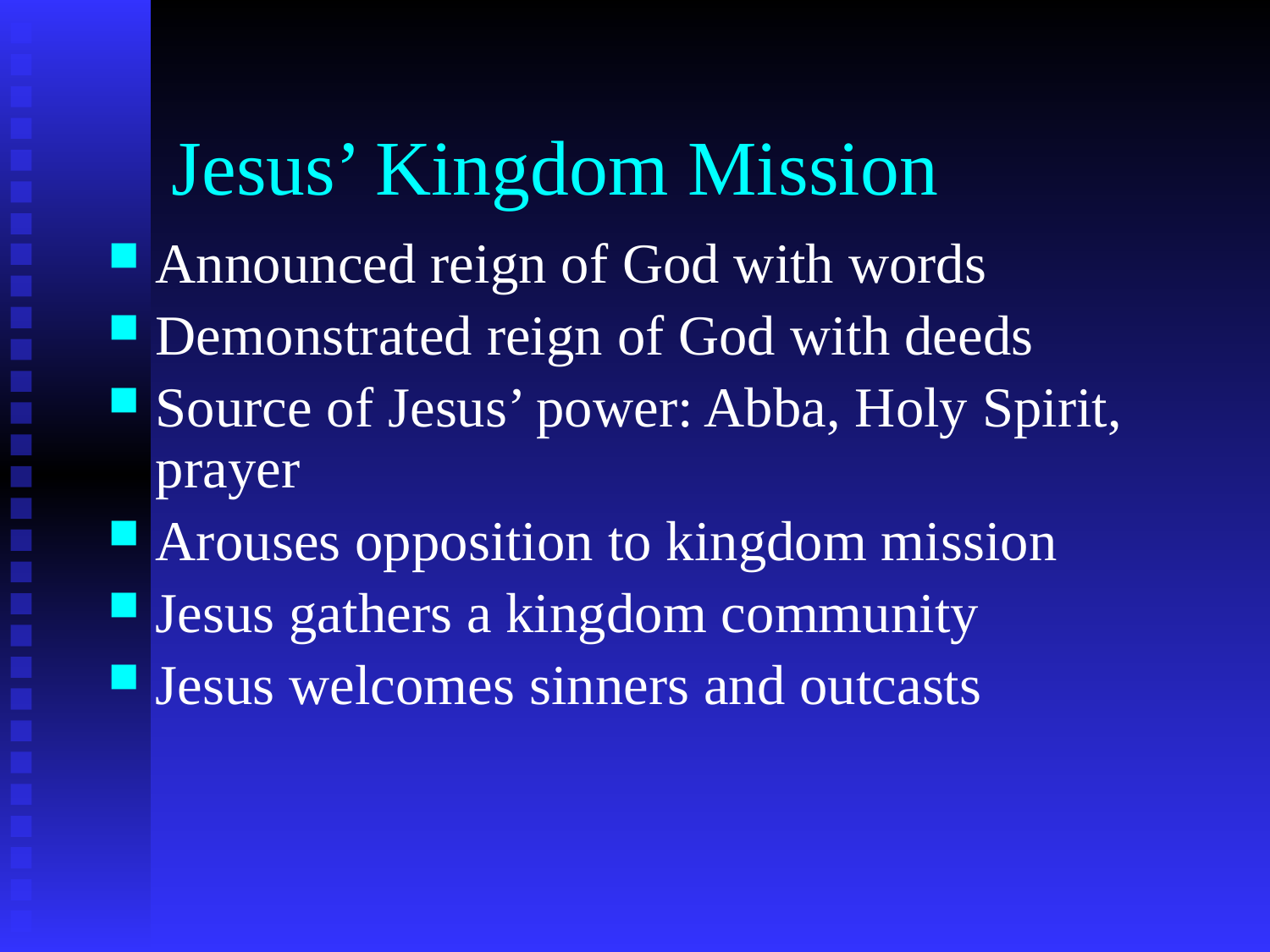

# Jesus’ Kingdom Mission
Announced reign of God with words
Demonstrated reign of God with deeds
Source of Jesus’ power: Abba, Holy Spirit, prayer
Arouses opposition to kingdom mission
Jesus gathers a kingdom community
Jesus welcomes sinners and outcasts